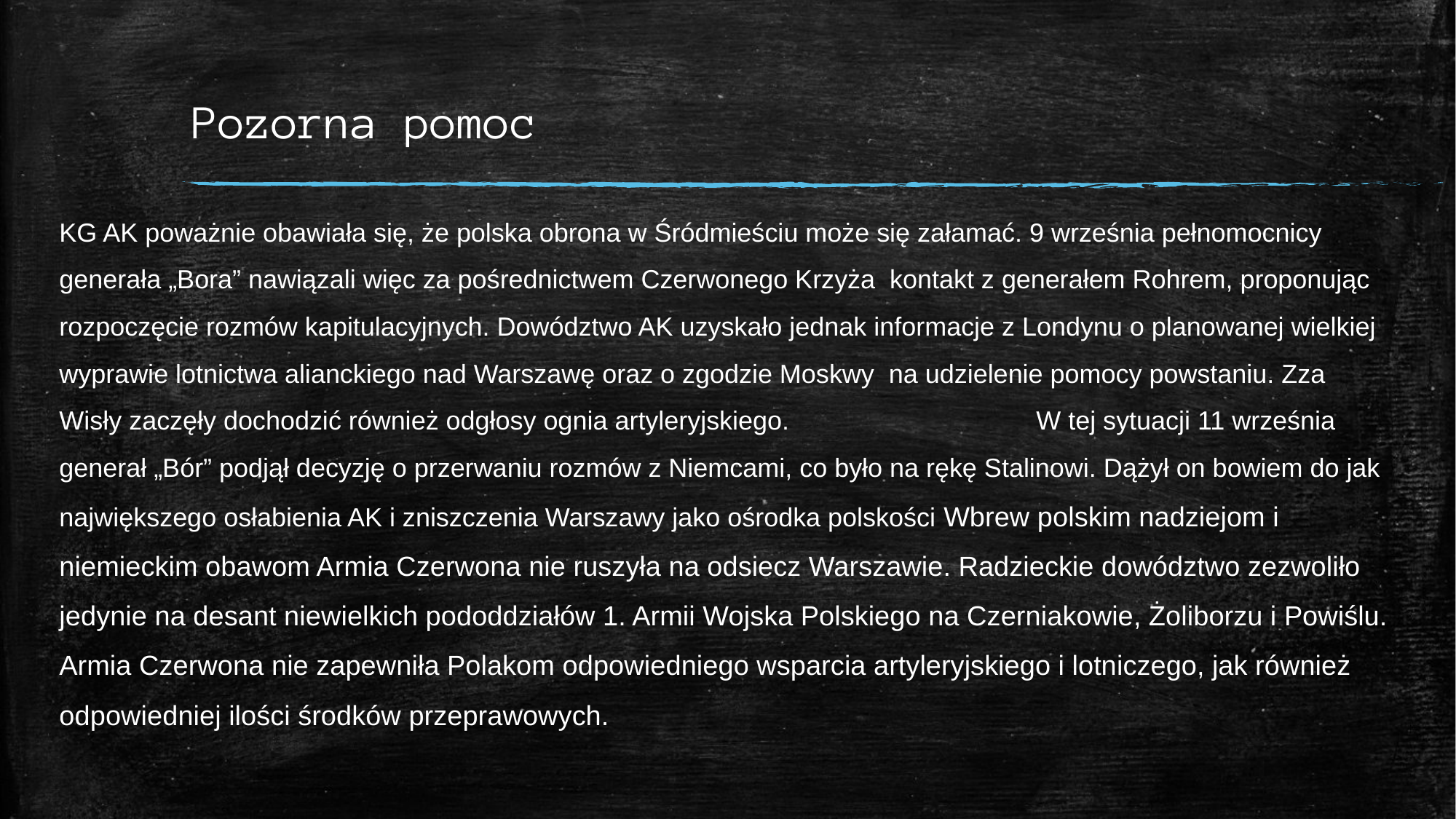

# Pozorna pomoc
KG AK poważnie obawiała się, że polska obrona w Śródmieściu może się załamać. 9 września pełnomocnicy generała „Bora” nawiązali więc za pośrednictwem Czerwonego Krzyża  kontakt z generałem Rohrem, proponując rozpoczęcie rozmów kapitulacyjnych. Dowództwo AK uzyskało jednak informacje z Londynu o planowanej wielkiej wyprawie lotnictwa alianckiego nad Warszawę oraz o zgodzie Moskwy  na udzielenie pomocy powstaniu. Zza Wisły zaczęły dochodzić również odgłosy ognia artyleryjskiego.                                  W tej sytuacji 11 września generał „Bór” podjął decyzję o przerwaniu rozmów z Niemcami, co było na rękę Stalinowi. Dążył on bowiem do jak największego osłabienia AK i zniszczenia Warszawy jako ośrodka polskości Wbrew polskim nadziejom i niemieckim obawom Armia Czerwona nie ruszyła na odsiecz Warszawie. Radzieckie dowództwo zezwoliło jedynie na desant niewielkich pododdziałów 1. Armii Wojska Polskiego na Czerniakowie, Żoliborzu i Powiślu. Armia Czerwona nie zapewniła Polakom odpowiedniego wsparcia artyleryjskiego i lotniczego, jak również odpowiedniej ilości środków przeprawowych.